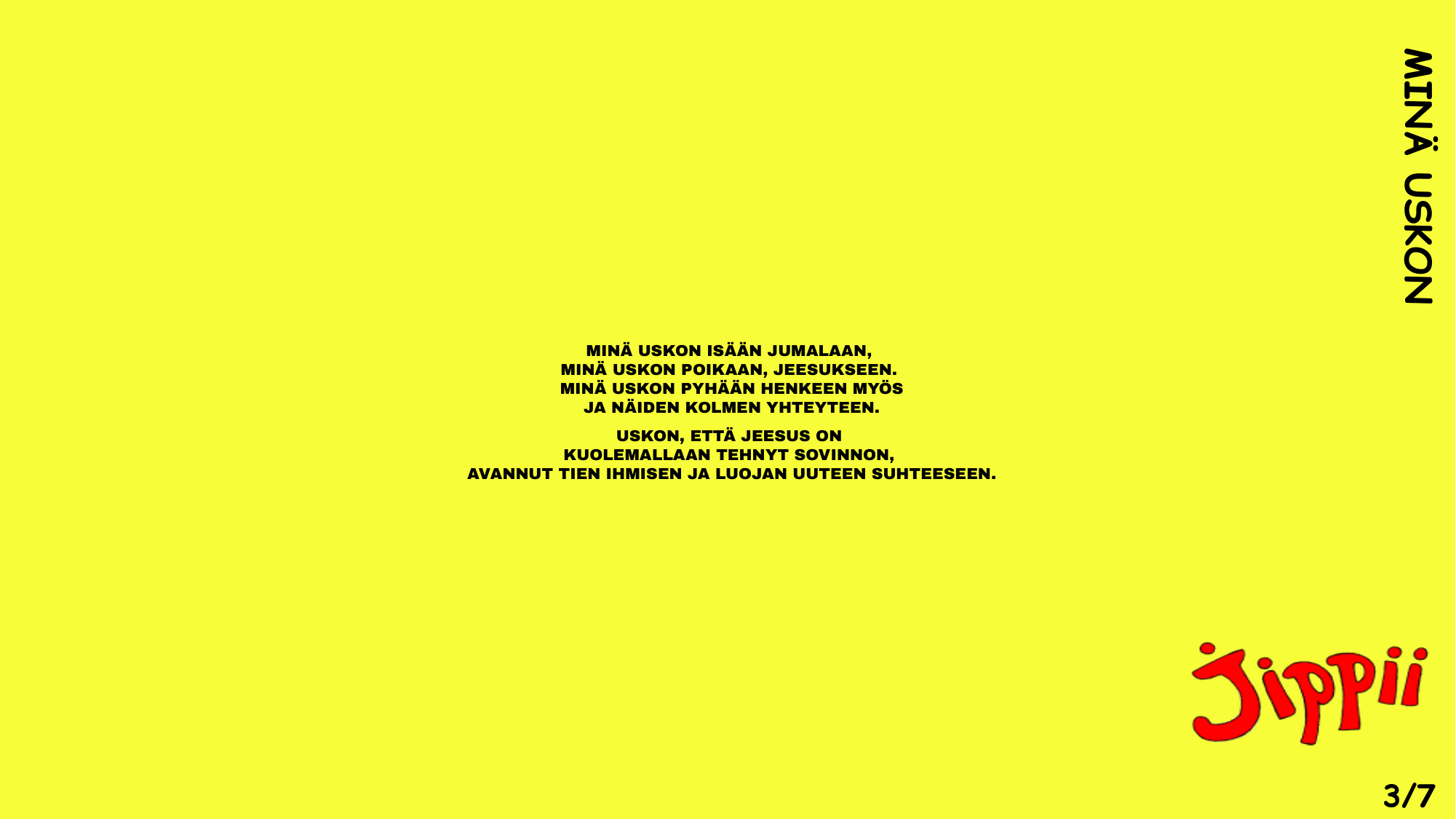

MINÄ USKON
# MINÄ USKON ISÄÄN JUMALAAN, MINÄ USKON POIKAAN, JEESUKSEEN. MINÄ USKON PYHÄÄN HENKEEN MYÖS JA NÄIDEN KOLMEN YHTEYTEEN. USKON, ETTÄ JEESUS ON KUOLEMALLAAN TEHNYT SOVINNON, AVANNUT TIEN IHMISEN JA LUOJAN UUTEEN SUHTEESEEN.
3/7